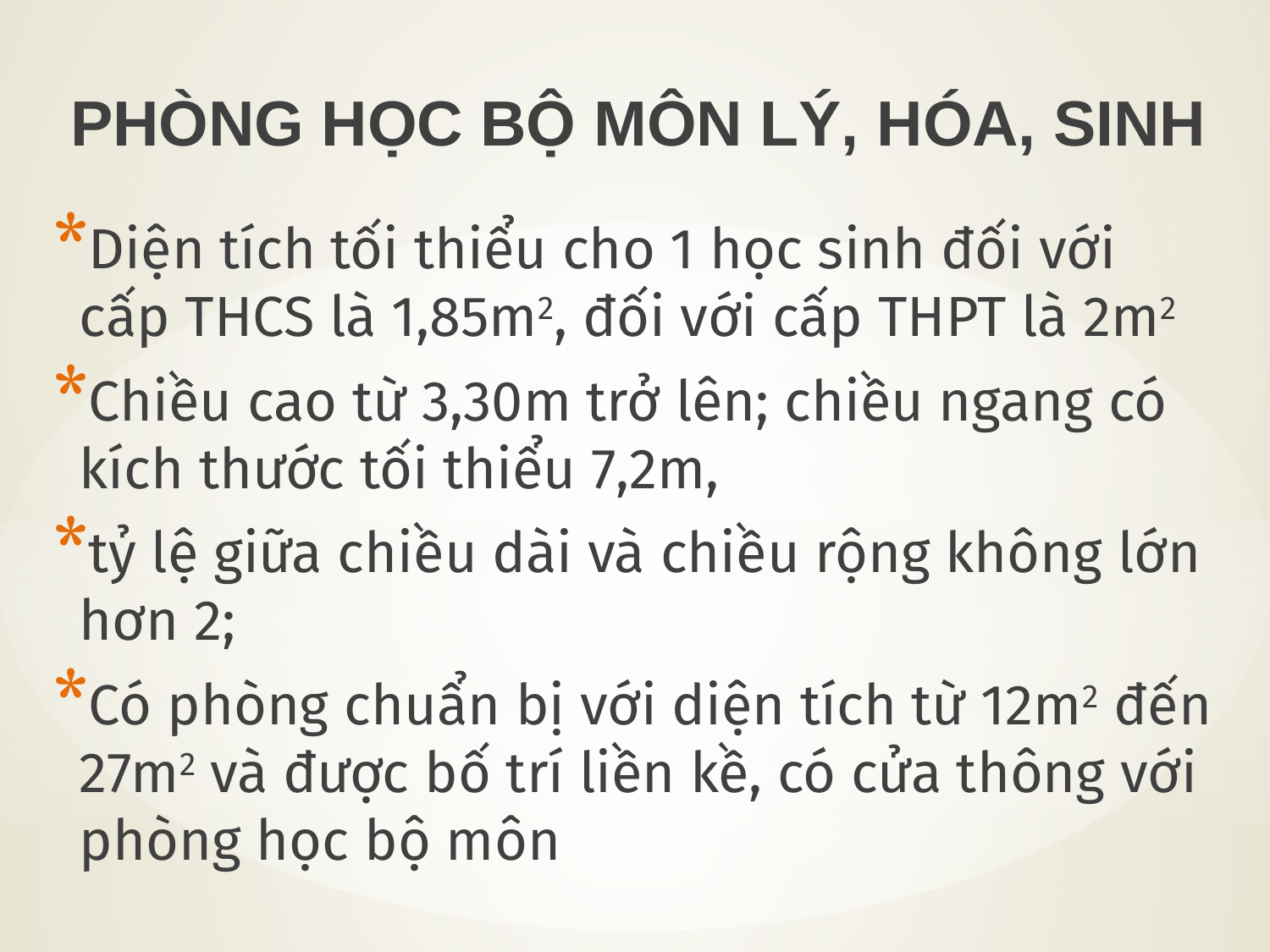

PHÒNG HỌC BỘ MÔN LÝ, HÓA, SINH
Diện tích tối thiểu cho 1 học sinh đối với cấp THCS là 1,85m2, đối với cấp THPT là 2m2
Chiều cao từ 3,30m trở lên; chiều ngang có kích thước tối thiểu 7,2m,
tỷ lệ giữa chiều dài và chiều rộng không lớn hơn 2;
Có phòng chuẩn bị với diện tích từ 12m2 đến 27m2 và được bố trí liền kề, có cửa thông với phòng học bộ môn